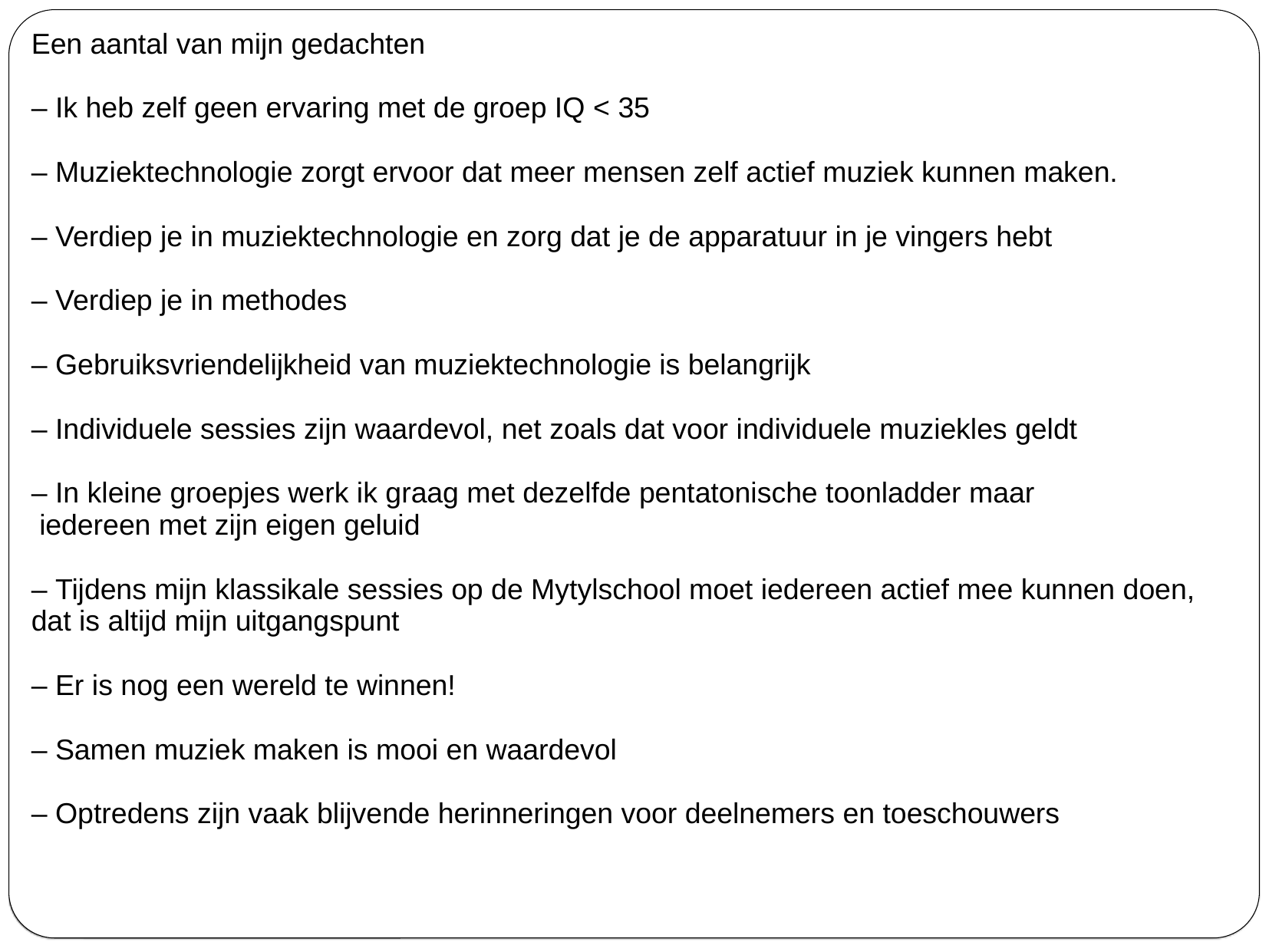

Een aantal van mijn gedachten

– Ik heb zelf geen ervaring met de groep IQ < 35

– Muziektechnologie zorgt ervoor dat meer mensen zelf actief muziek kunnen maken.

– Verdiep je in muziektechnologie en zorg dat je de apparatuur in je vingers hebt

– Verdiep je in methodes

– Gebruiksvriendelijkheid van muziektechnologie is belangrijk

– Individuele sessies zijn waardevol, net zoals dat voor individuele muziekles geldt

– In kleine groepjes werk ik graag met dezelfde pentatonische toonladder maar
 iedereen met zijn eigen geluid

– Tijdens mijn klassikale sessies op de Mytylschool moet iedereen actief mee kunnen doen,
dat is altijd mijn uitgangspunt
– Er is nog een wereld te winnen!

– Samen muziek maken is mooi en waardevol

– Optredens zijn vaak blijvende herinneringen voor deelnemers en toeschouwers